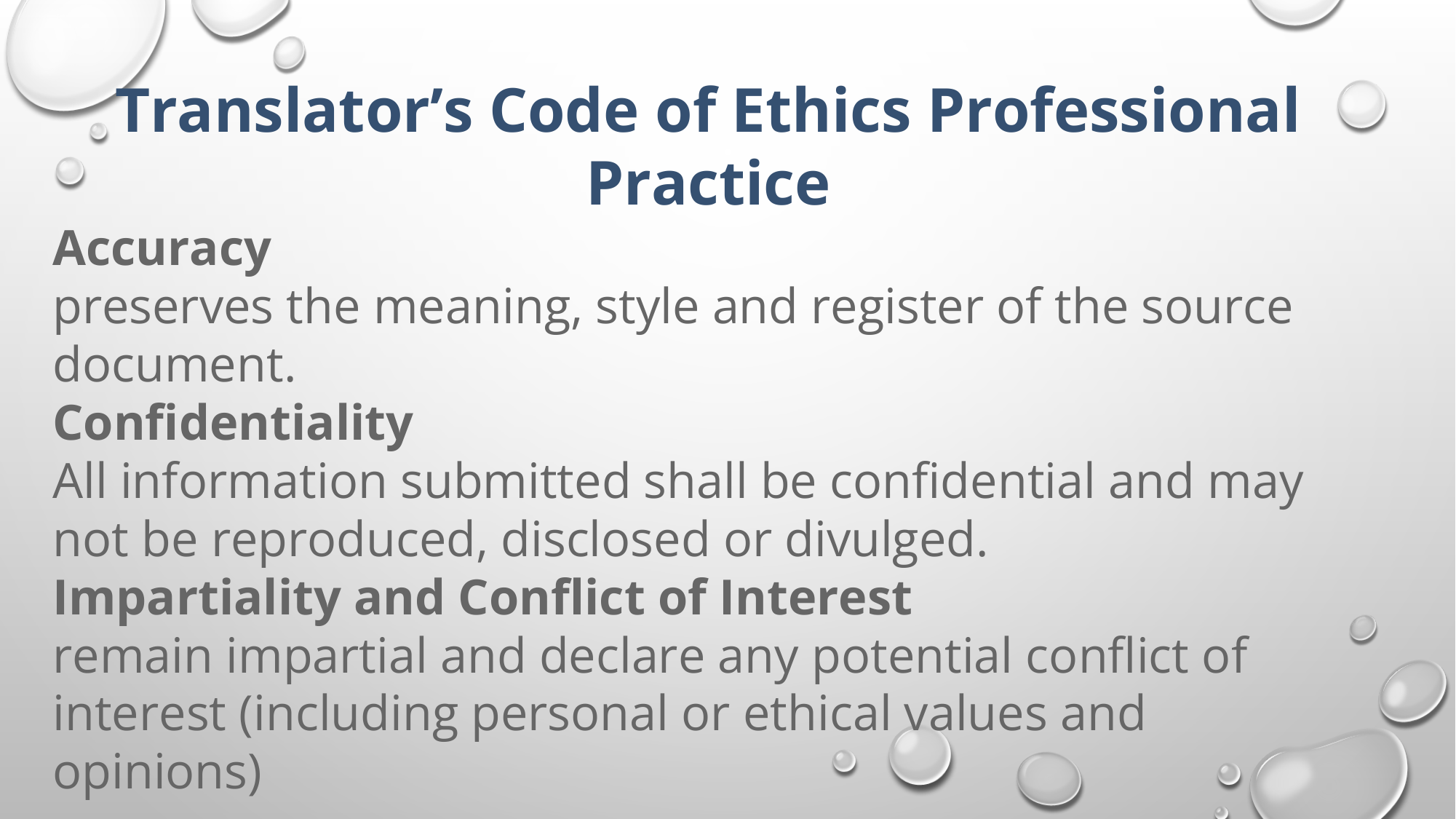

Translator’s Code of Ethics Professional Practice
Accuracy
preserves the meaning, style and register of the source document.
Confidentiality
All information submitted shall be confidential and may not be reproduced, disclosed or divulged.
Impartiality and Conflict of Interest
remain impartial and declare any potential conflict of interest (including personal or ethical values and opinions)